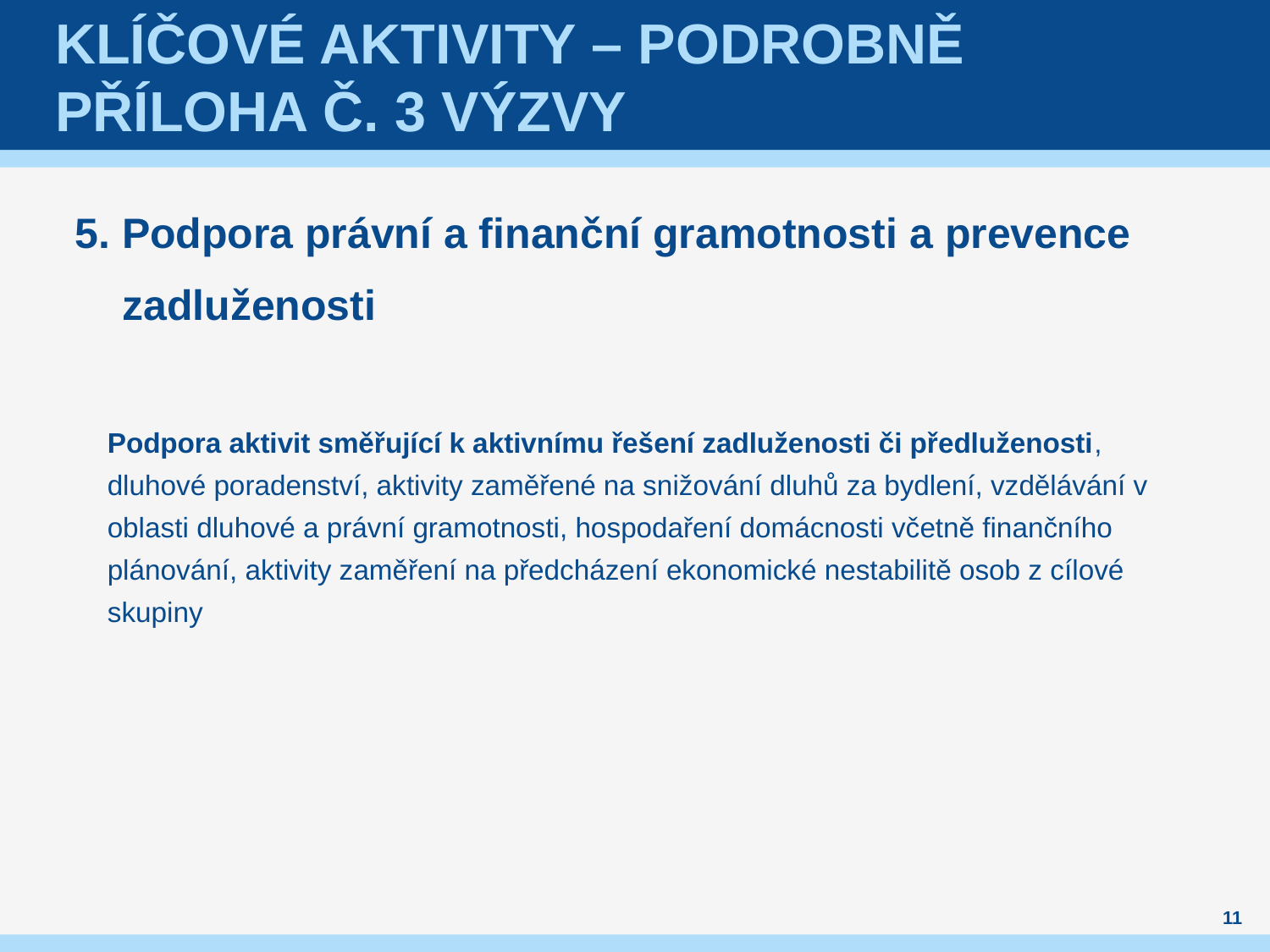

# Klíčové aktivity – podrobně příloha č. 3 výzvy
5. Podpora právní a finanční gramotnosti a prevence
    zadluženosti

Podpora aktivit směřující k aktivnímu řešení zadluženosti či předluženosti, dluhové poradenství, aktivity zaměřené na snižování dluhů za bydlení, vzdělávání v oblasti dluhové a právní gramotnosti, hospodaření domácnosti včetně finančního plánování, aktivity zaměření na předcházení ekonomické nestabilitě osob z cílové skupiny

11